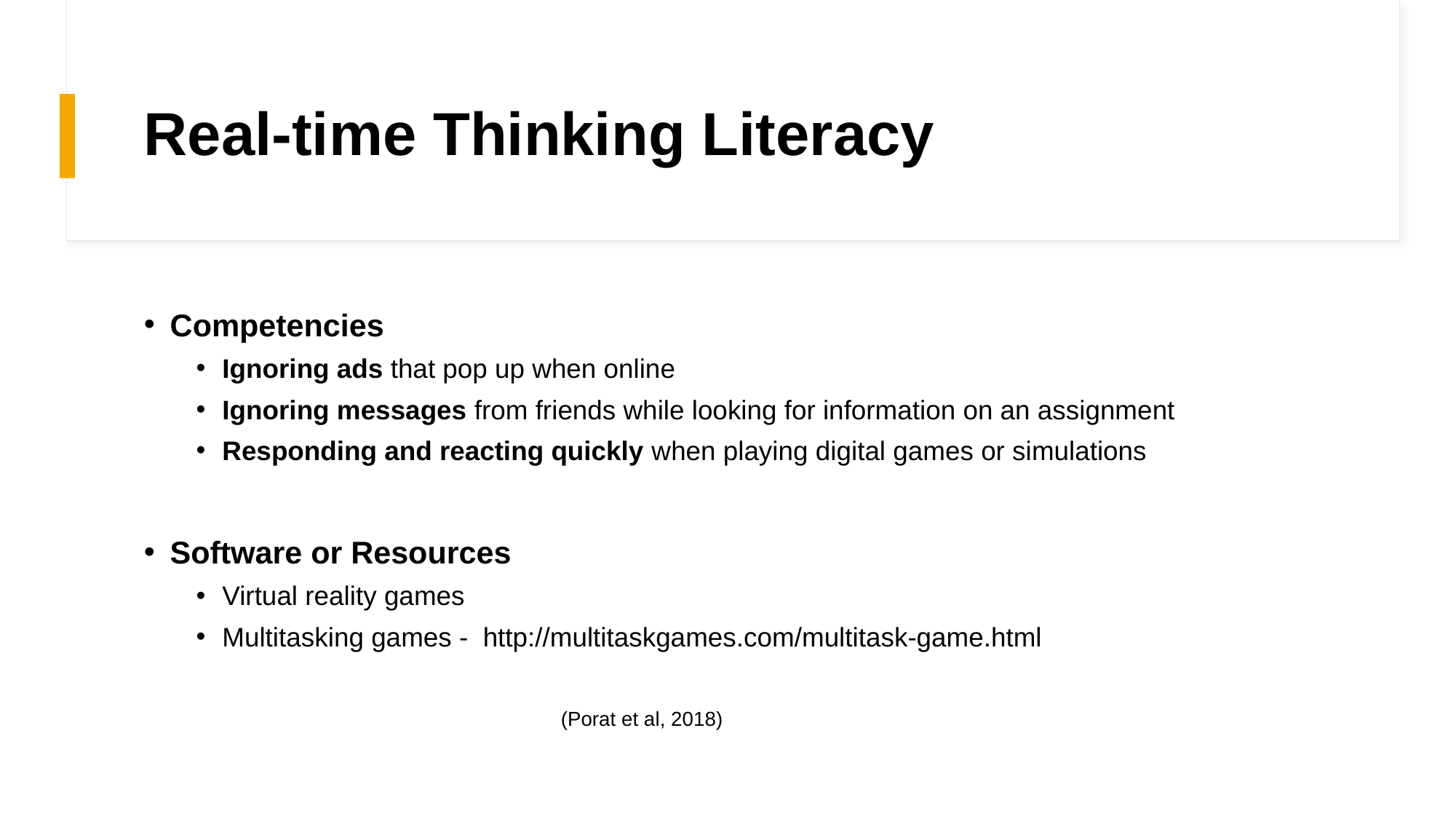

# Real-time Thinking Literacy
Competencies
Ignoring ads that pop up when online
Ignoring messages from friends while looking for information on an assignment
Responding and reacting quickly when playing digital games or simulations

Software or Resources
Virtual reality games
Multitasking games -  http://multitaskgames.com/multitask-game.html

(Porat et al, 2018)